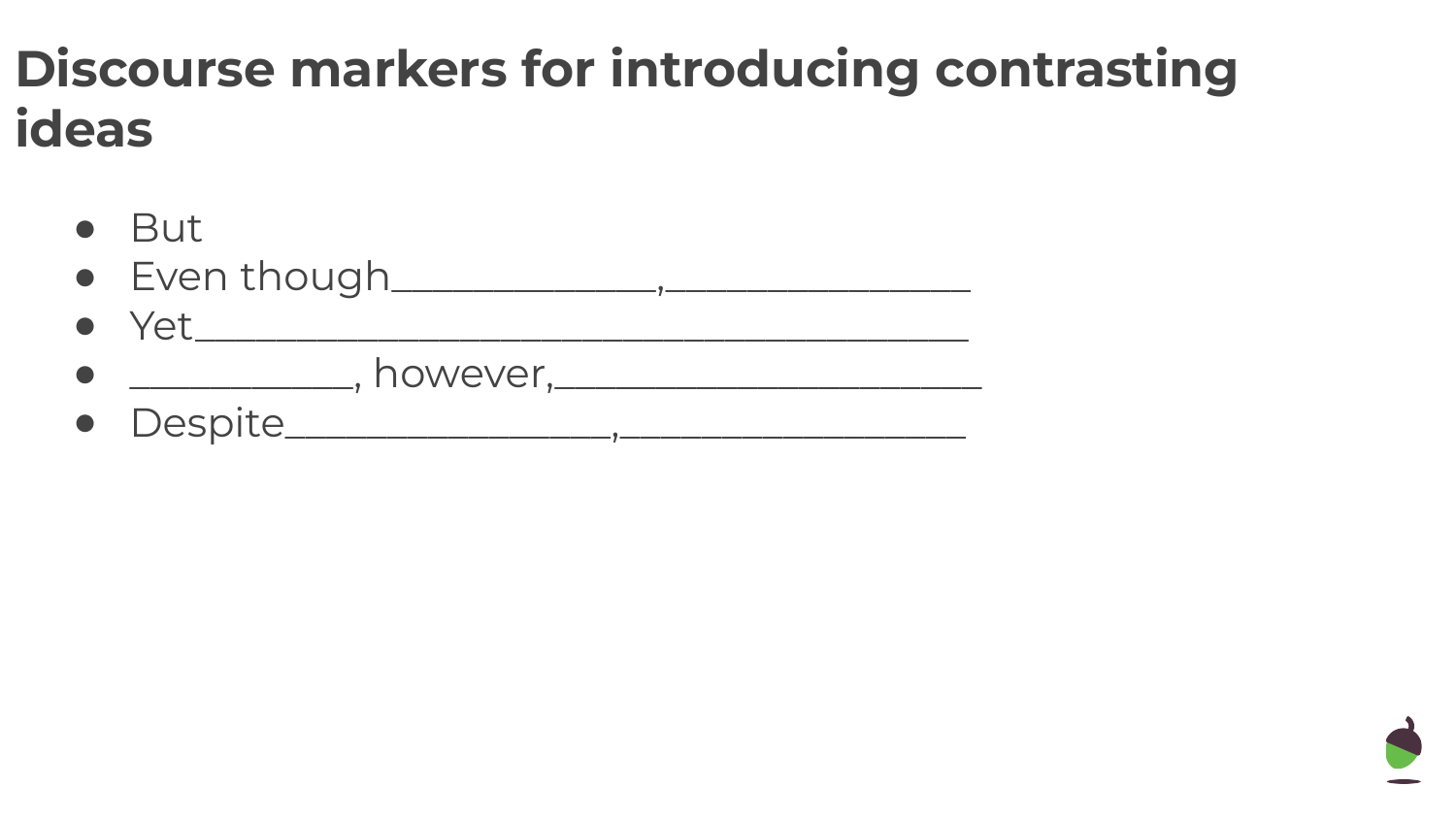

Discourse markers for introducing contrasting ideas
But
Even though_____________,_______________
Yet______________________________________
___________, however,_____________________
Despite________________,_________________